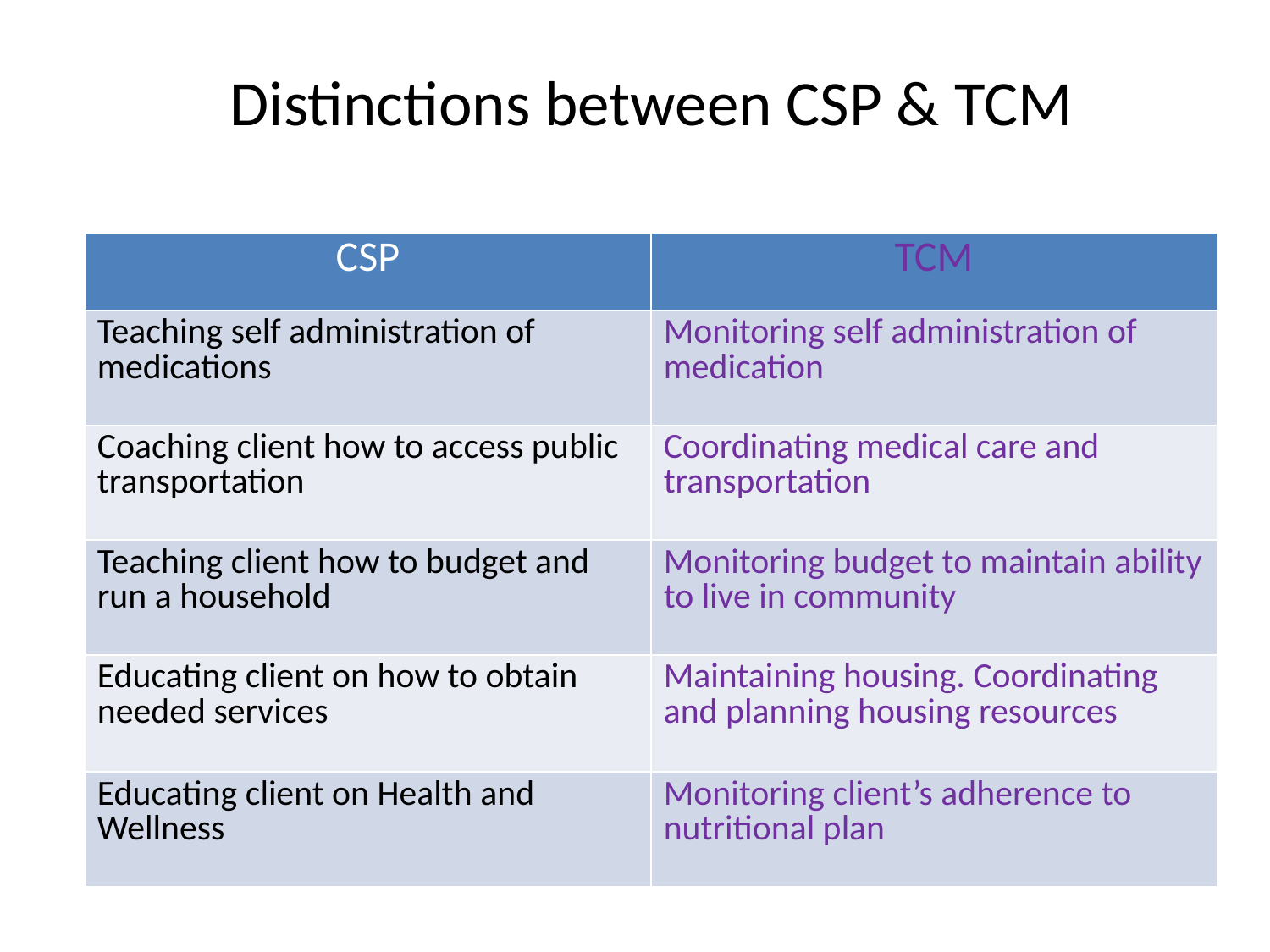

# Distinctions between CSP & TCM
| CSP | TCM |
| --- | --- |
| Teaching self administration of medications | Monitoring self administration of medication |
| Coaching client how to access public transportation | Coordinating medical care and transportation |
| Teaching client how to budget and run a household | Monitoring budget to maintain ability to live in community |
| Educating client on how to obtain needed services | Maintaining housing. Coordinating and planning housing resources |
| Educating client on Health and Wellness | Monitoring client’s adherence to nutritional plan |